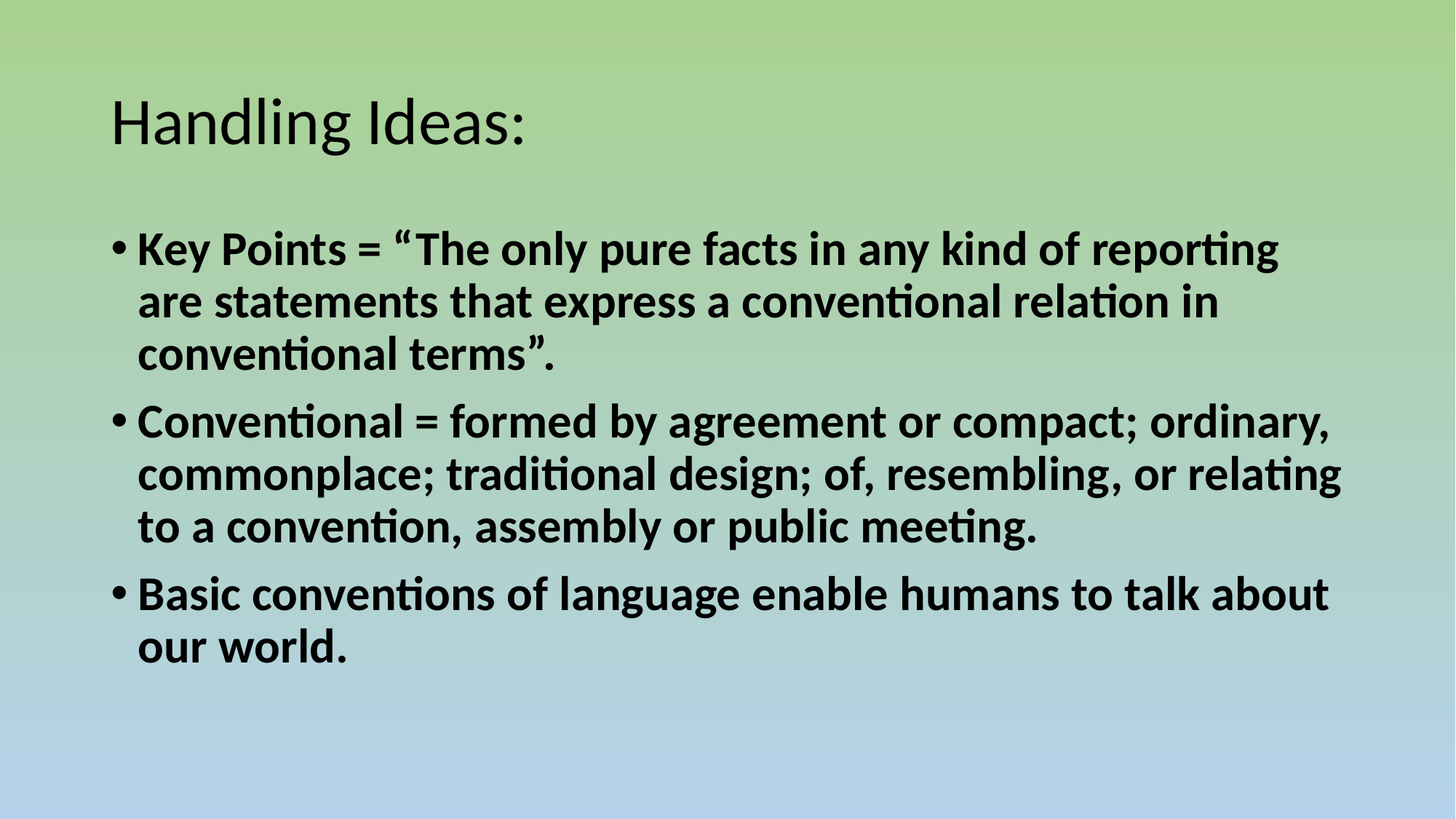

# Handling Ideas:
Key Points = “The only pure facts in any kind of reporting are statements that express a conventional relation in conventional terms”.
Conventional = formed by agreement or compact; ordinary, commonplace; traditional design; of, resembling, or relating to a convention, assembly or public meeting.
Basic conventions of language enable humans to talk about our world.